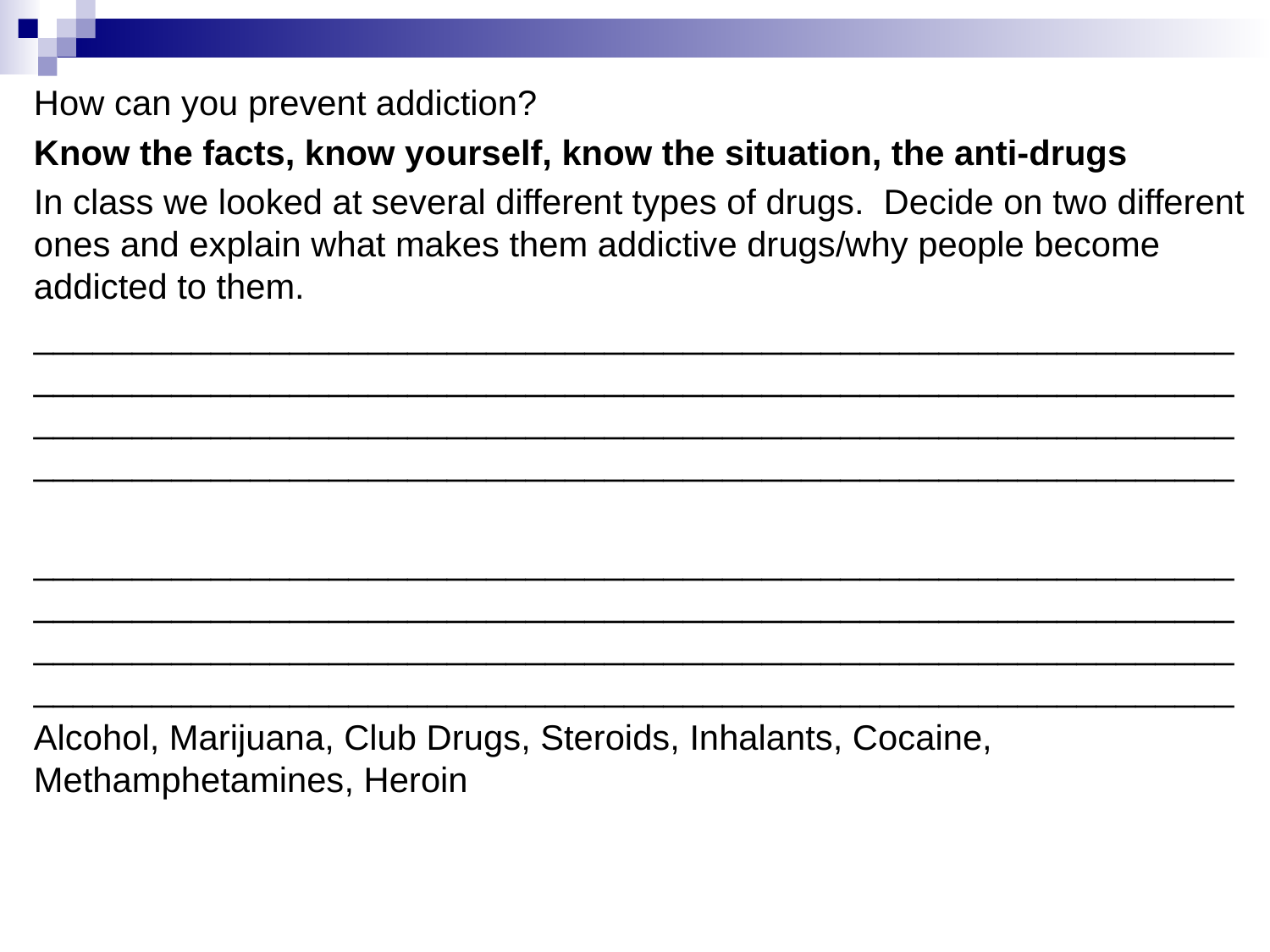

How can you prevent addiction?
Know the facts, know yourself, know the situation, the anti-drugs
In class we looked at several different types of drugs.  Decide on two different ones and explain what makes them addictive drugs/why people become addicted to them.
____________________________________________________________________________________________________________________________________________________________________________________________________________________________________________________

____________________________________________________________________________________________________________________________________________________________________________________________________________________________________________________
Alcohol, Marijuana, Club Drugs, Steroids, Inhalants, Cocaine, Methamphetamines, Heroin